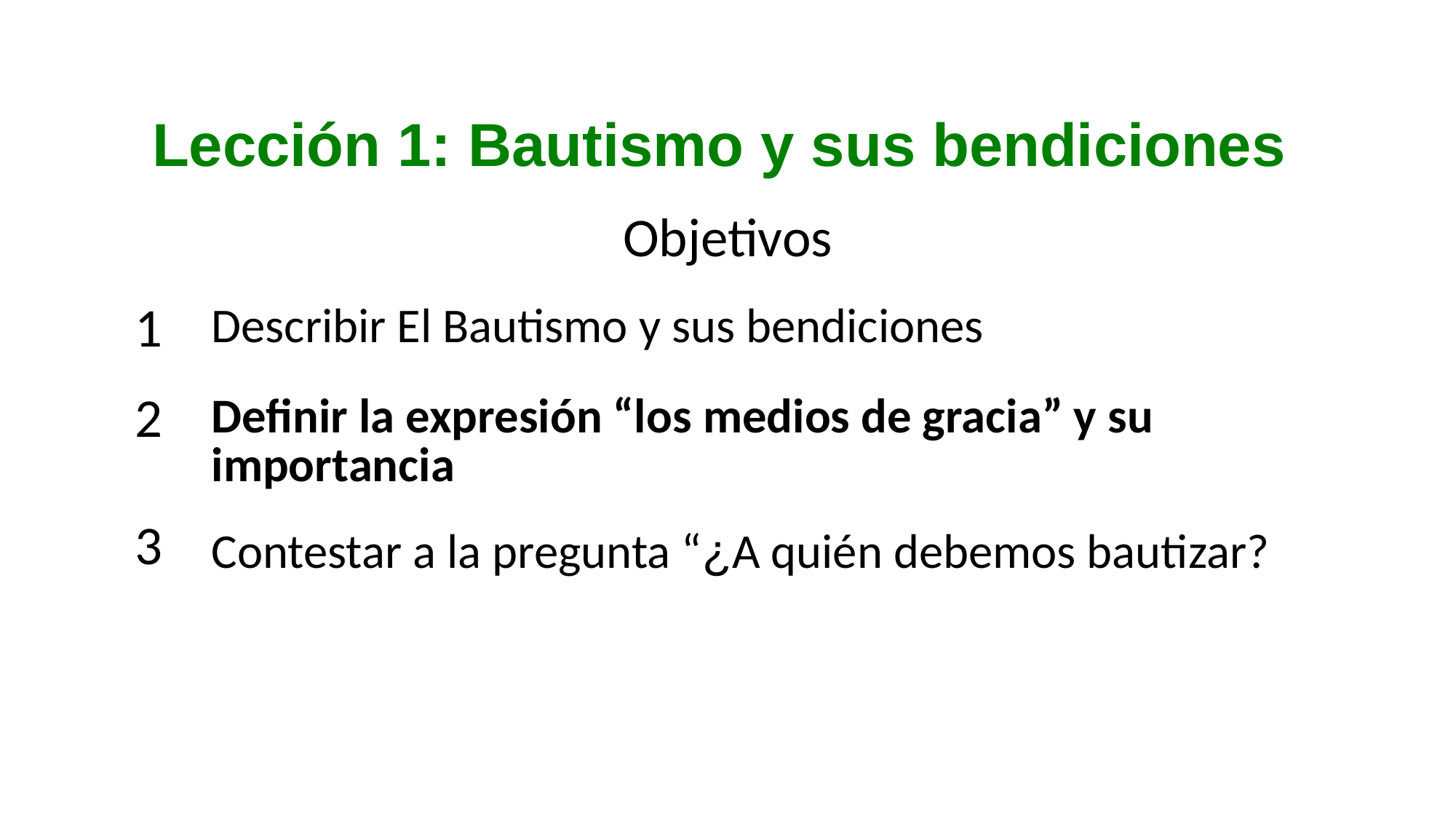

Lección 1: Bautismo y sus bendiciones
| Objetivos |  |
| --- | --- |
| 1 | Describir El Bautismo y sus bendiciones |
| 2 | Definir la expresión “los medios de gracia” y su importancia |
| 3 | Contestar a la pregunta “¿A quién debemos bautizar? |